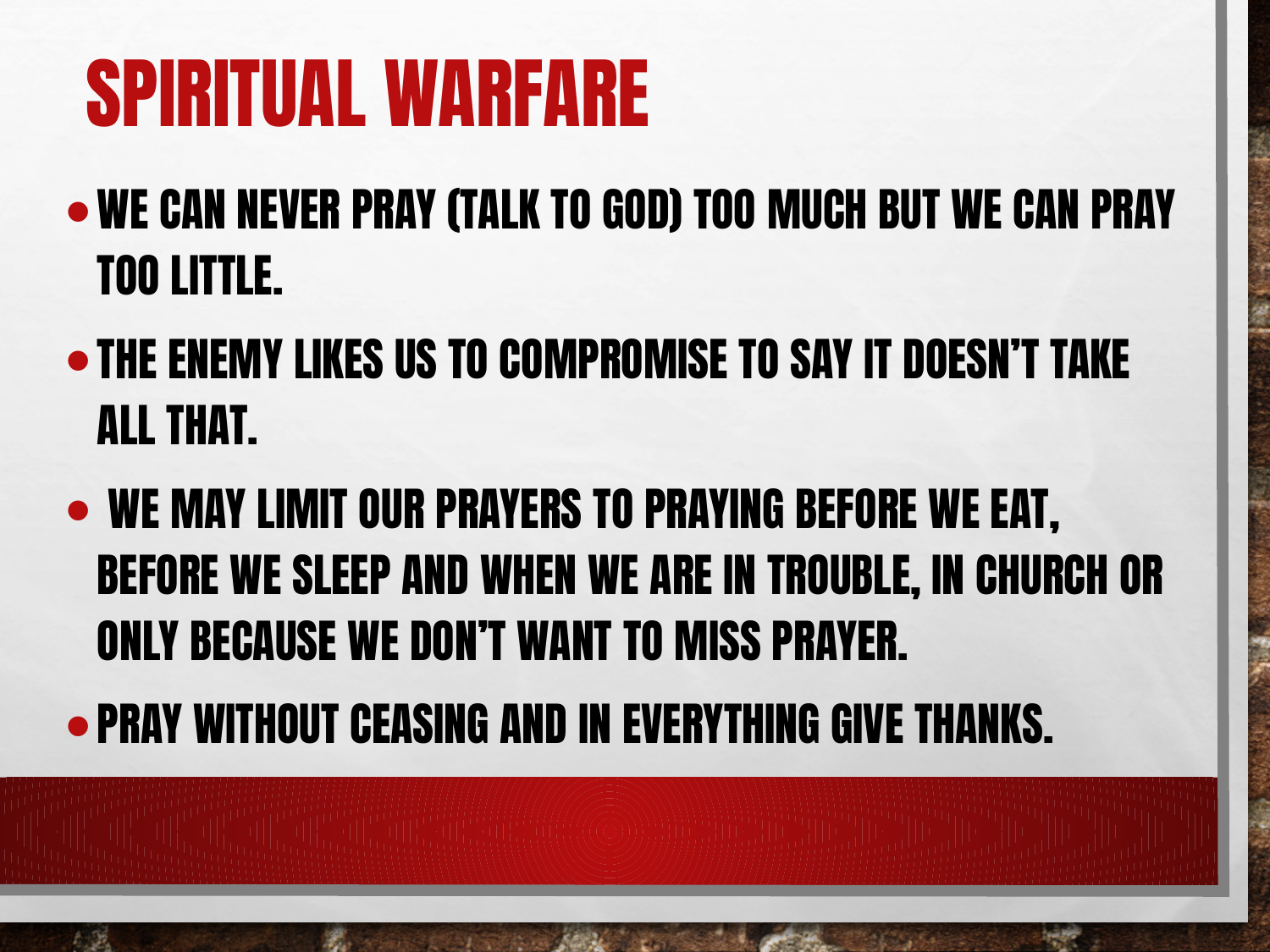

# Spiritual Warfare
We can never pray (talk to God) too much but we can pray too little.
The enemy likes us to compromise to say it doesn’t take all that.
 We may limit our prayers to praying before we eat, before we sleep and when we are in trouble, in church or only because we don’t want to miss prayer.
Pray without ceasing and in everything give thanks.